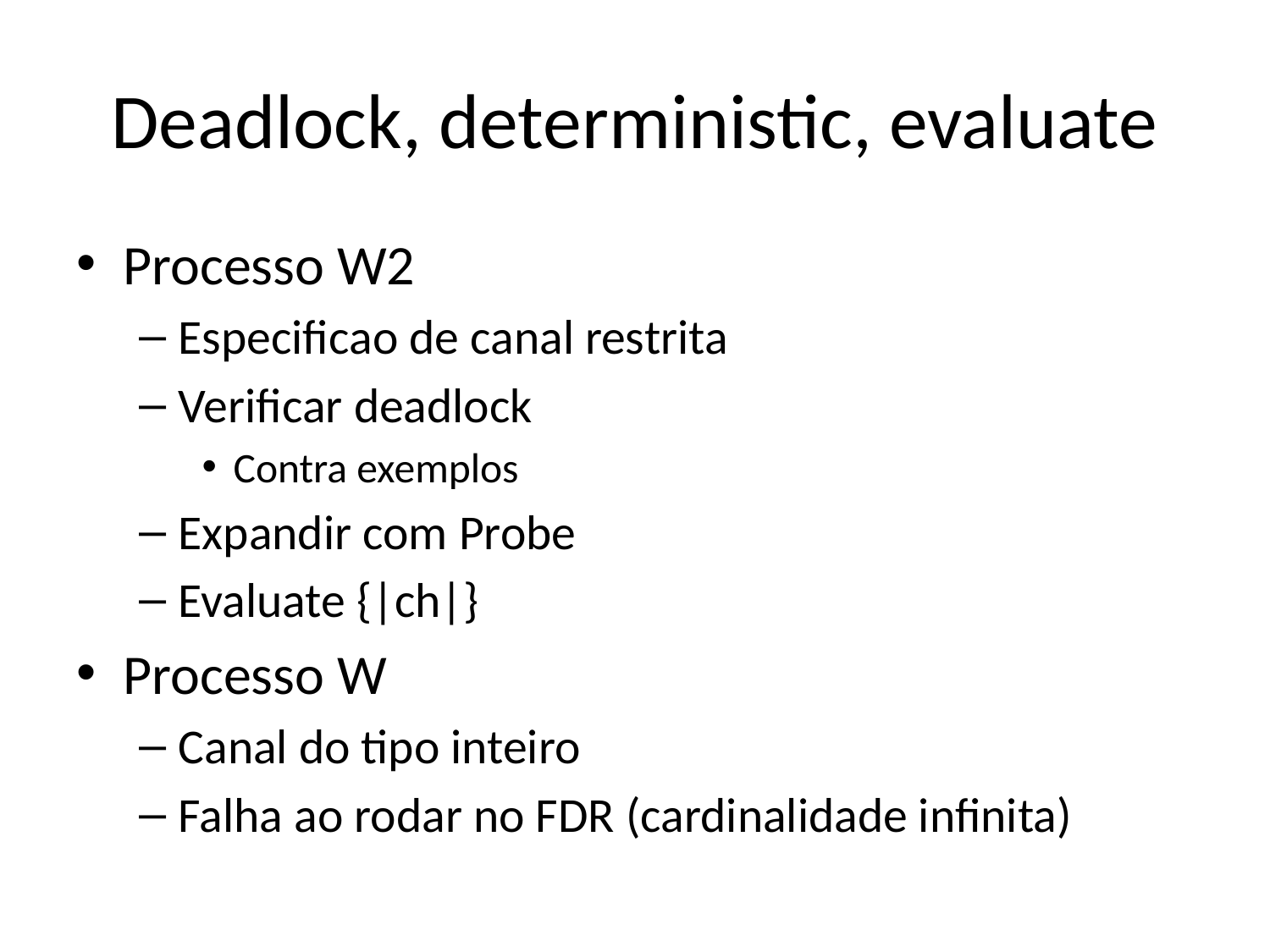

# Deadlock, deterministic, evaluate
Processo W2
Especificao de canal restrita
Verificar deadlock
Contra exemplos
Expandir com Probe
Evaluate {|ch|}
Processo W
Canal do tipo inteiro
Falha ao rodar no FDR (cardinalidade infinita)